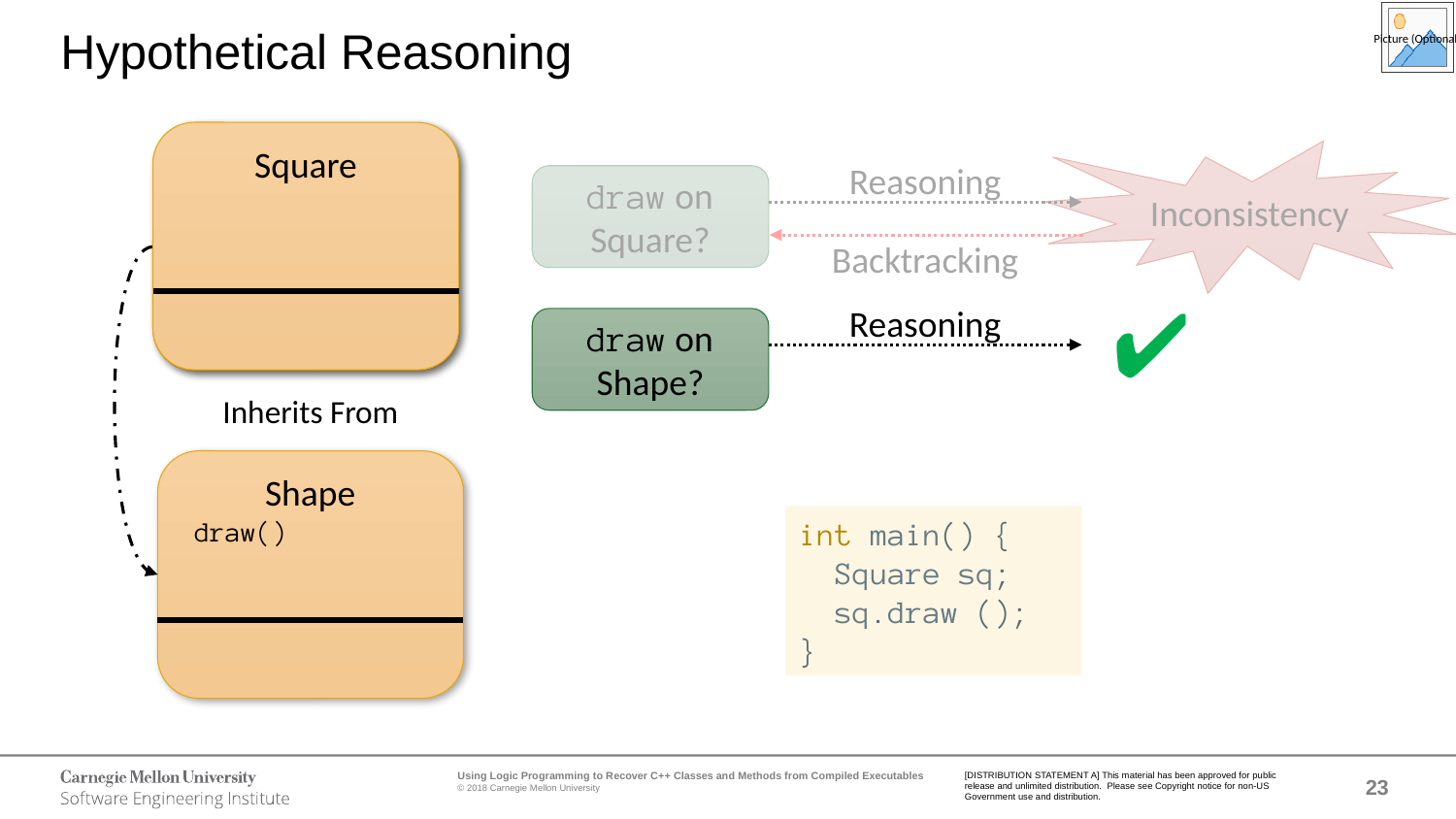

# Hypothetical Reasoning
Square

Square

Inconsistency
Reasoning
draw on Square?
Backtracking
✔
Reasoning
draw on Shape?
Inherits From
Shape
draw()

int main() {
  Square sq;
  sq.draw ();
}